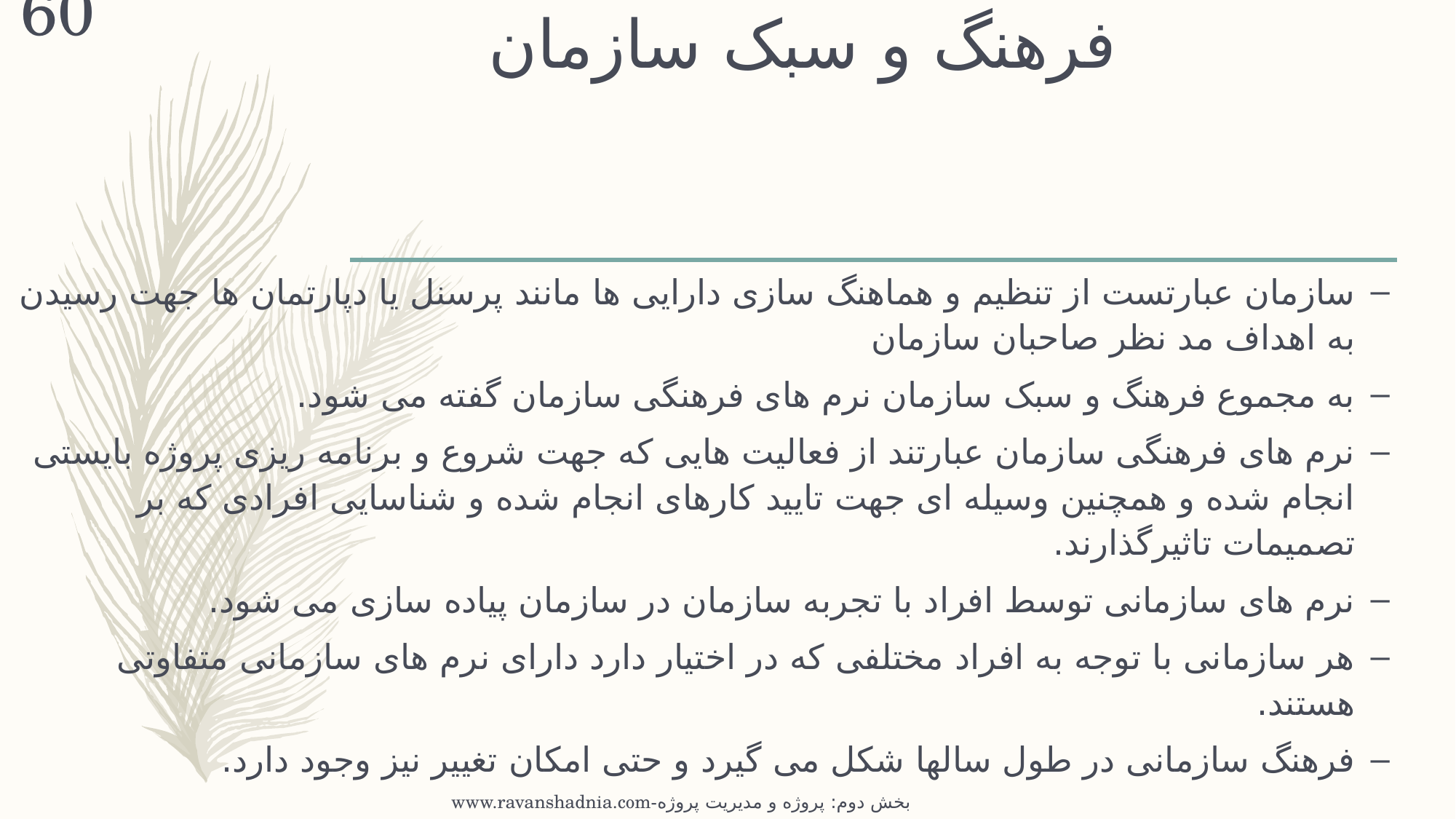

60
# فرهنگ و سبک سازمان
سازمان عبارتست از تنظیم و هماهنگ سازی دارایی ها مانند پرسنل یا دپارتمان ها جهت رسیدن به اهداف مد نظر صاحبان سازمان
به مجموع فرهنگ و سبک سازمان نرم های فرهنگی سازمان گفته می شود.
نرم های فرهنگی سازمان عبارتند از فعالیت هایی که جهت شروع و برنامه ریزی پروژه بایستی انجام شده و همچنین وسیله ای جهت تایید کارهای انجام شده و شناسایی افرادی که بر تصمیمات تاثیرگذارند.
نرم های سازمانی توسط افراد با تجربه سازمان در سازمان پیاده سازی می شود.
هر سازمانی با توجه به افراد مختلفی که در اختیار دارد دارای نرم های سازمانی متفاوتی هستند.
فرهنگ سازمانی در طول سالها شکل می گیرد و حتی امکان تغییر نیز وجود دارد.

www.ravanshadnia.com-بخش دوم: پروژه و مدیریت پروژه